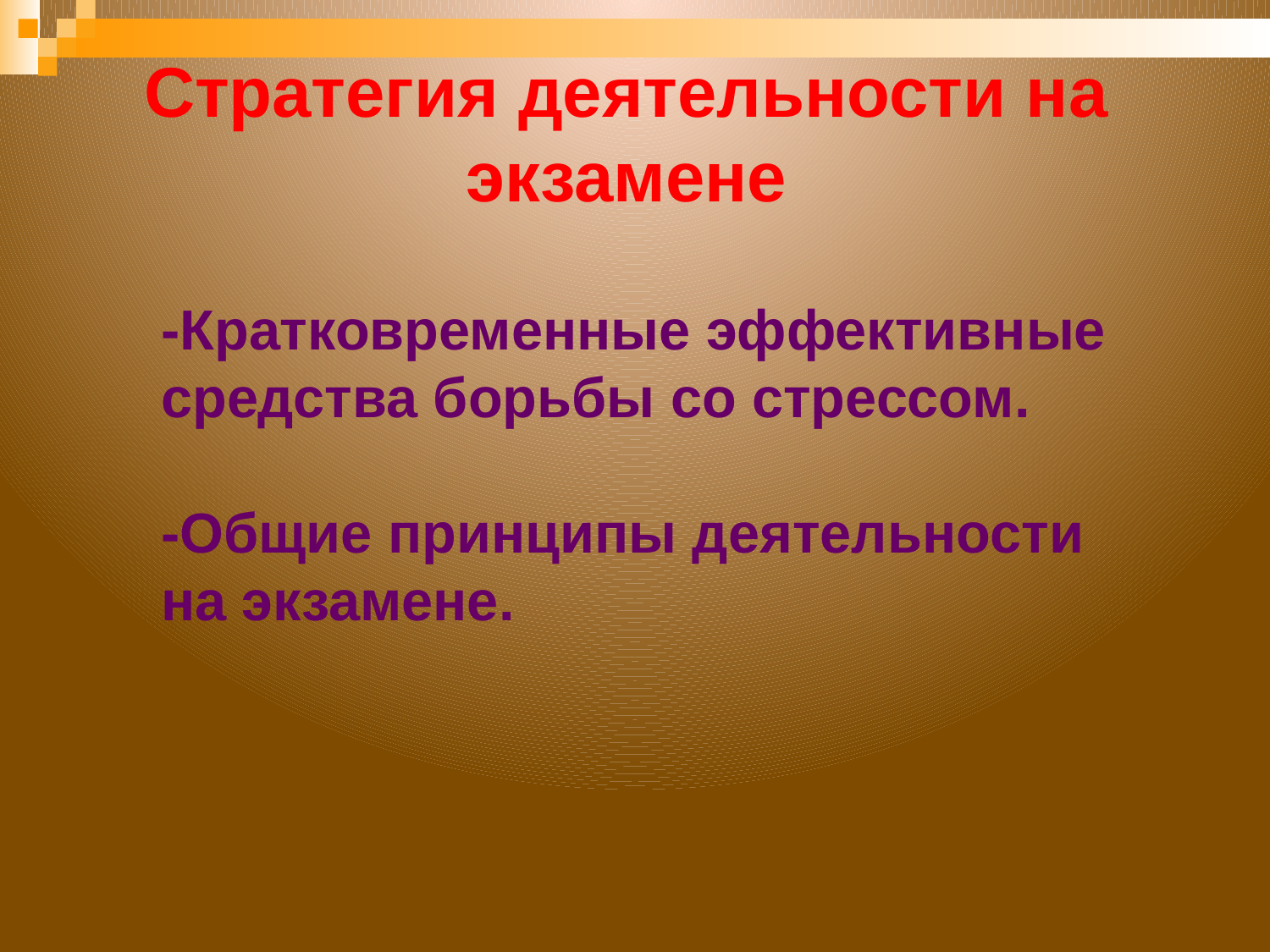

# Стратегия деятельности на экзамене
-Кратковременные эффективные средства борьбы со стрессом.

-Общие принципы деятельности на экзамене.